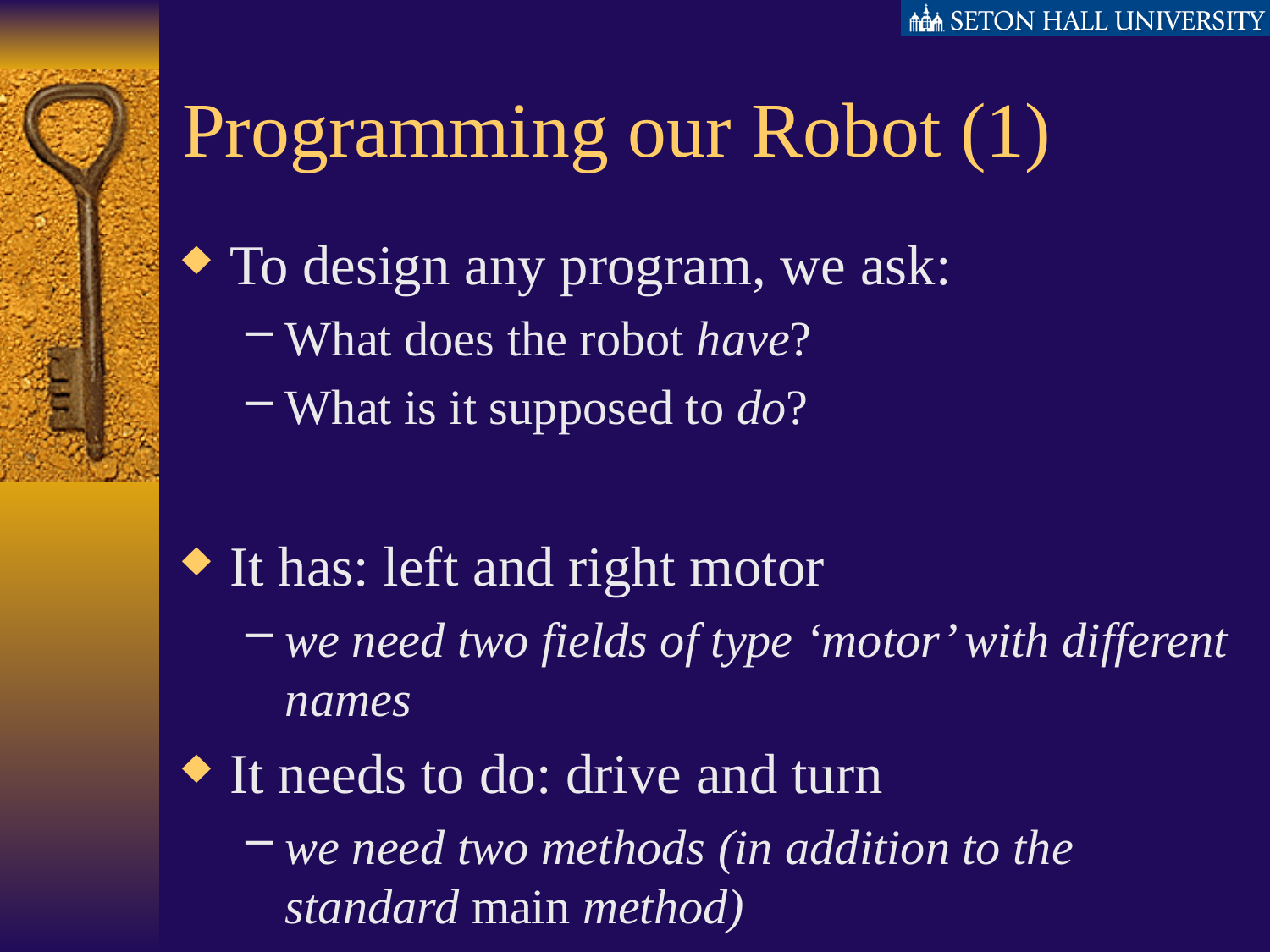

# Programming our Robot (1)
To design any program, we ask:
What does the robot have?
What is it supposed to do?

It has: left and right motor
we need two fields of type ‘motor’ with different names
It needs to do: drive and turn
we need two methods (in addition to the standard main method)